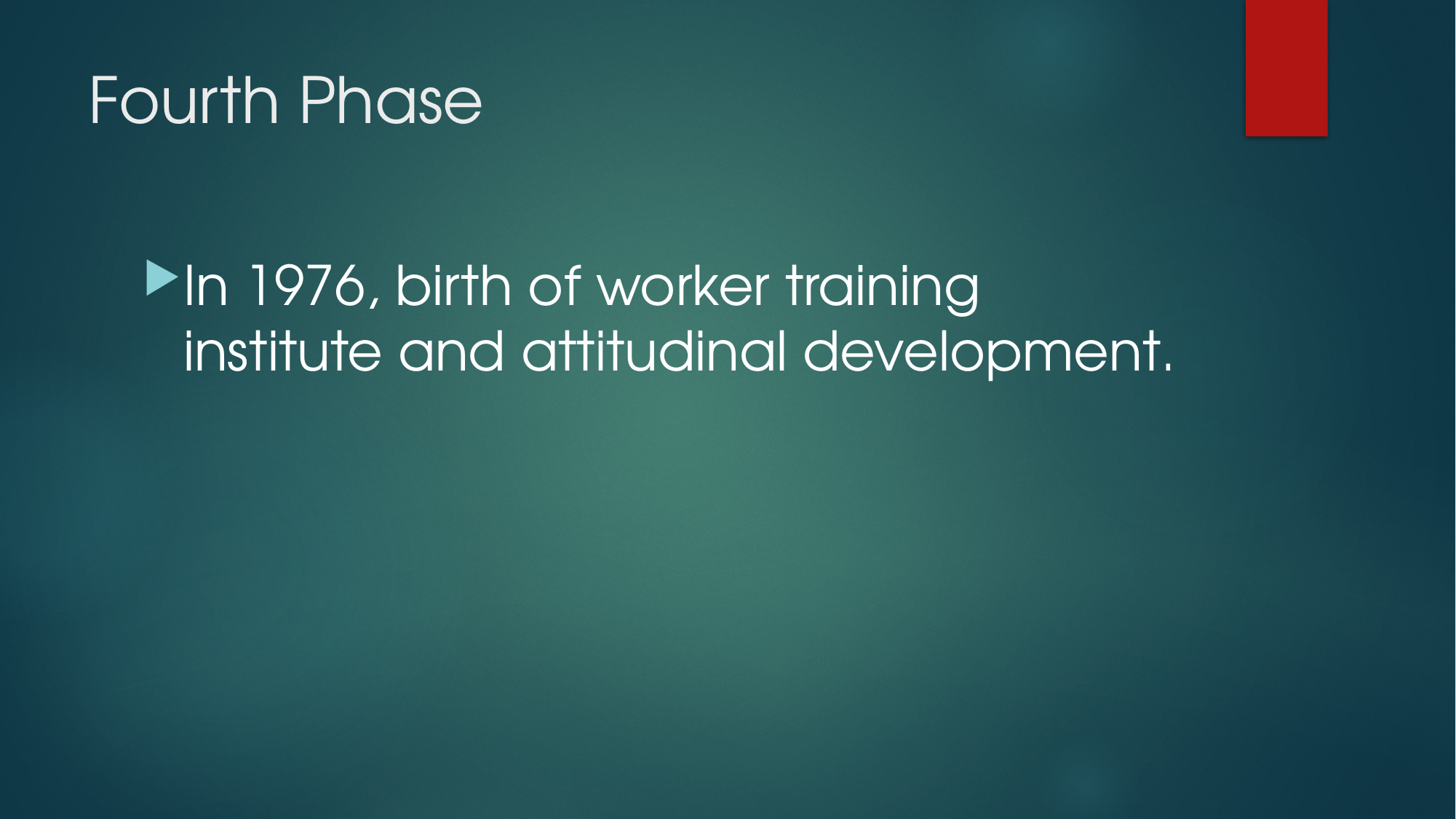

# Fourth Phase
In 1976, birth of worker training institute and attitudinal development.